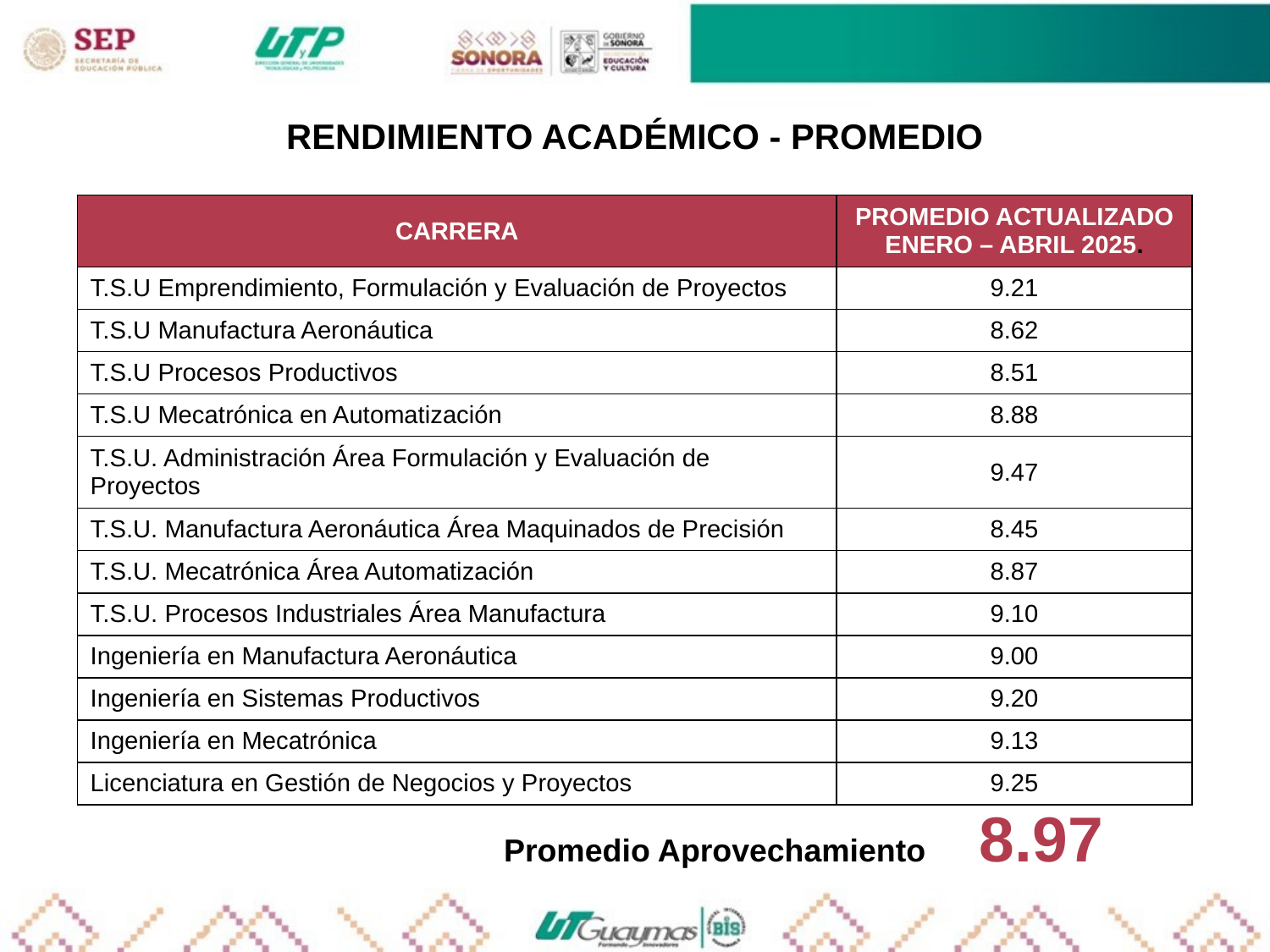

RENDIMIENTO ACADÉMICO - PROMEDIO
| CARRERA | PROMEDIO ACTUALIZADO ENERO – ABRIL 2025. |
| --- | --- |
| T.S.U Emprendimiento, Formulación y Evaluación de Proyectos | 9.21 |
| T.S.U Manufactura Aeronáutica | 8.62 |
| T.S.U Procesos Productivos | 8.51 |
| T.S.U Mecatrónica en Automatización | 8.88 |
| T.S.U. Administración Área Formulación y Evaluación de Proyectos | 9.47 |
| T.S.U. Manufactura Aeronáutica Área Maquinados de Precisión | 8.45 |
| T.S.U. Mecatrónica Área Automatización | 8.87 |
| T.S.U. Procesos Industriales Área Manufactura | 9.10 |
| Ingeniería en Manufactura Aeronáutica | 9.00 |
| Ingeniería en Sistemas Productivos | 9.20 |
| Ingeniería en Mecatrónica | 9.13 |
| Licenciatura en Gestión de Negocios y Proyectos | 9.25 |
Promedio Aprovechamiento      8.97